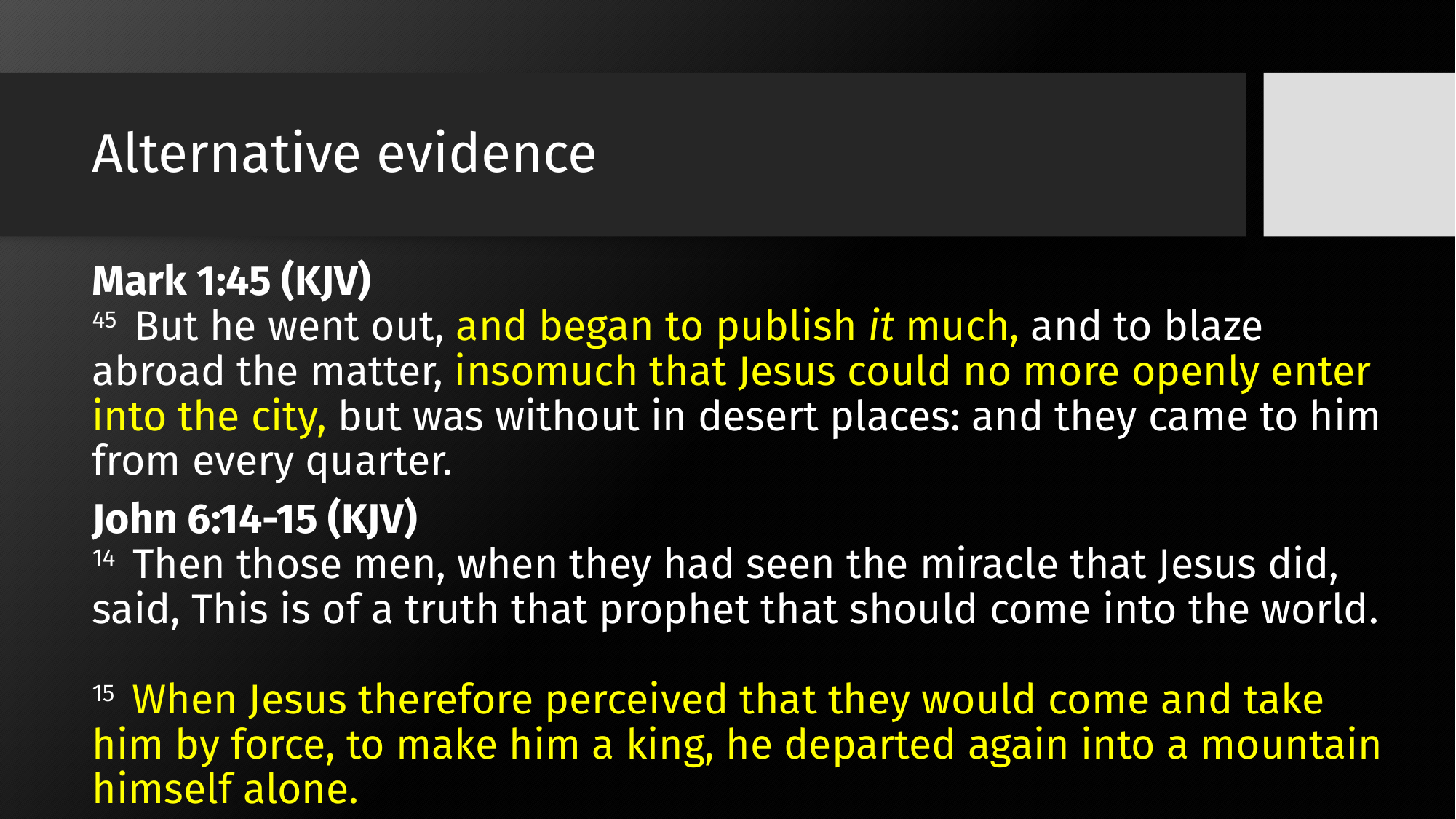

# Alternative evidence
Mark 1:45 (KJV)
45  But he went out, and began to publish it much, and to blaze abroad the matter, insomuch that Jesus could no more openly enter into the city, but was without in desert places: and they came to him from every quarter.
John 6:14-15 (KJV)
14  Then those men, when they had seen the miracle that Jesus did, said, This is of a truth that prophet that should come into the world.
15  When Jesus therefore perceived that they would come and take him by force, to make him a king, he departed again into a mountain himself alone.